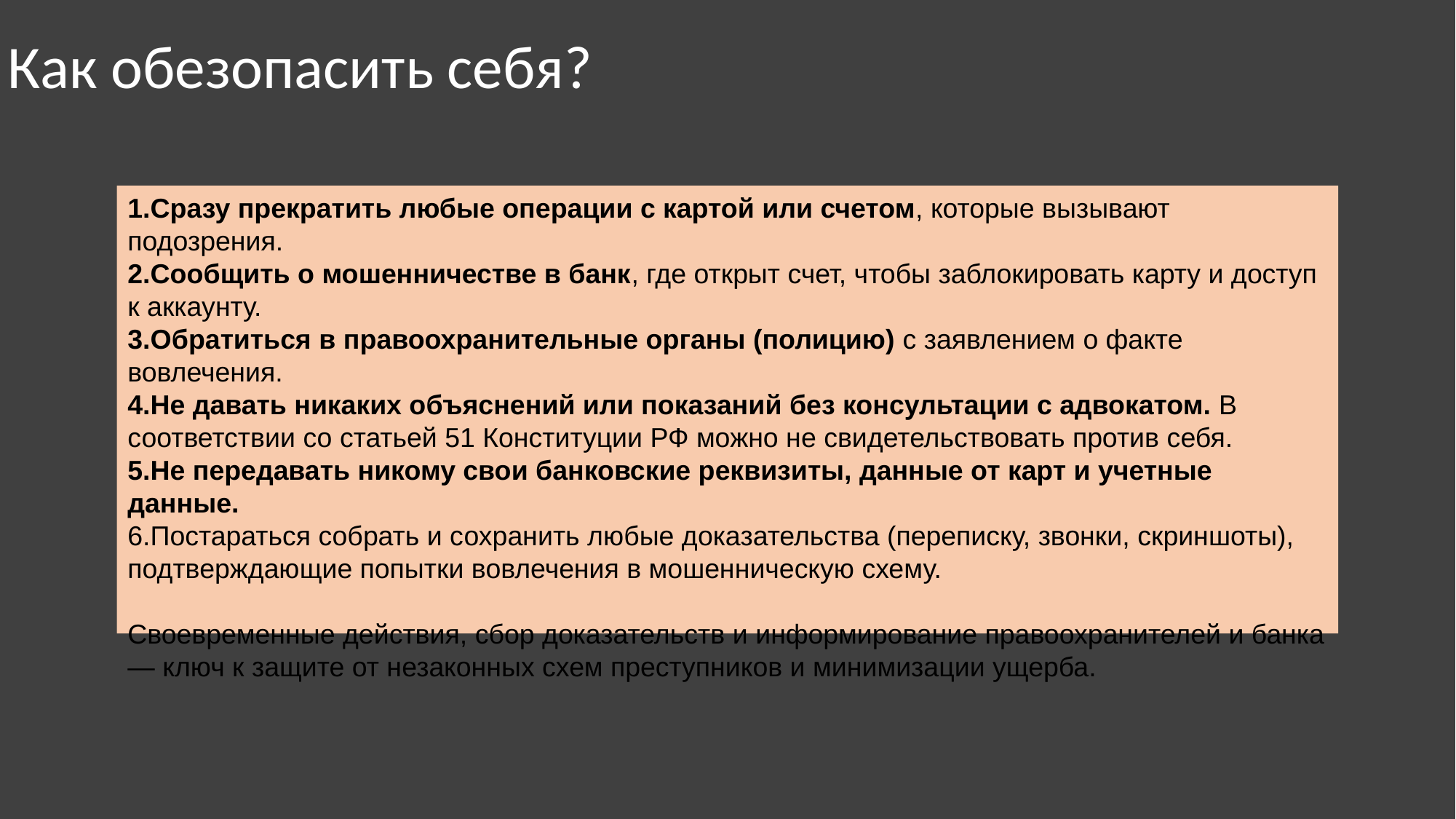

ДРОП
Как обезопасить себя?
Сразу прекратить любые операции с картой или счетом, которые вызывают подозрения.
Сообщить о мошенничестве в банк, где открыт счет, чтобы заблокировать карту и доступ к аккаунту.
Обратиться в правоохранительные органы (полицию) с заявлением о факте вовлечения.
Не давать никаких объяснений или показаний без консультации с адвокатом. В соответствии со статьей 51 Конституции РФ можно не свидетельствовать против себя.
Не передавать никому свои банковские реквизиты, данные от карт и учетные данные.
Постараться собрать и сохранить любые доказательства (переписку, звонки, скриншоты), подтверждающие попытки вовлечения в мошенническую схему.
Своевременные действия, сбор доказательств и информирование правоохранителей и банка — ключ к защите от незаконных схем преступников и минимизации ущерба.